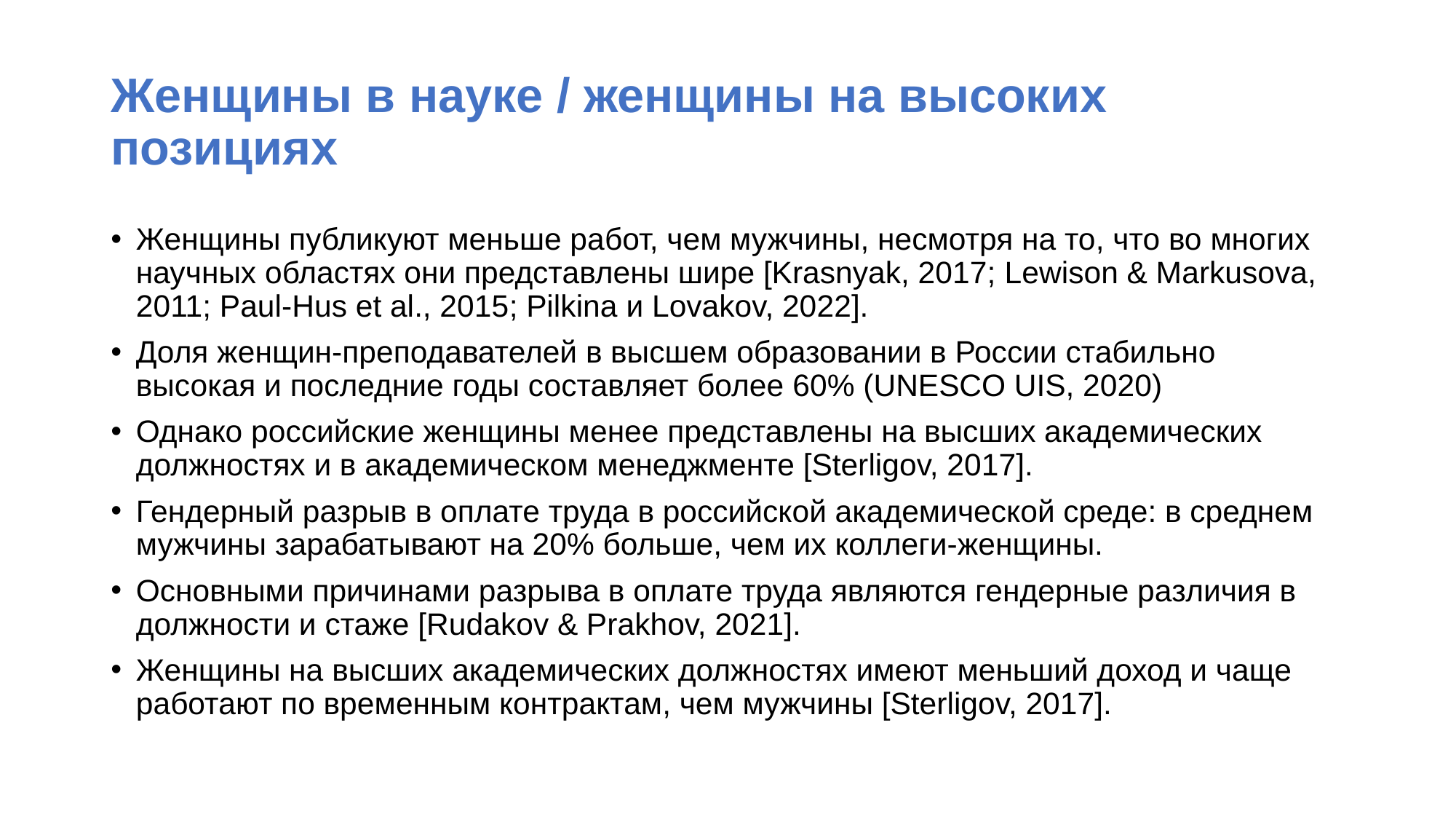

# Женщины в науке / женщины на высоких позициях
Женщины публикуют меньше работ, чем мужчины, несмотря на то, что во многих научных областях они представлены шире [Krasnyak, 2017; Lewison & Markusova, 2011; Paul-Hus et al., 2015; Pilkina и Lovakov, 2022].
Доля женщин-преподавателей в высшем образовании в России стабильно высокая и последние годы составляет более 60% (UNESCO UIS, 2020)
Однако российские женщины менее представлены на высших академических должностях и в академическом менеджменте [Sterligov, 2017].
Гендерный разрыв в оплате труда в российской академической среде: в среднем мужчины зарабатывают на 20% больше, чем их коллеги-женщины.
Основными причинами разрыва в оплате труда являются гендерные различия в должности и стаже [Rudakov & Prakhov, 2021].
Женщины на высших академических должностях имеют меньший доход и чаще работают по временным контрактам, чем мужчины [Sterligov, 2017].